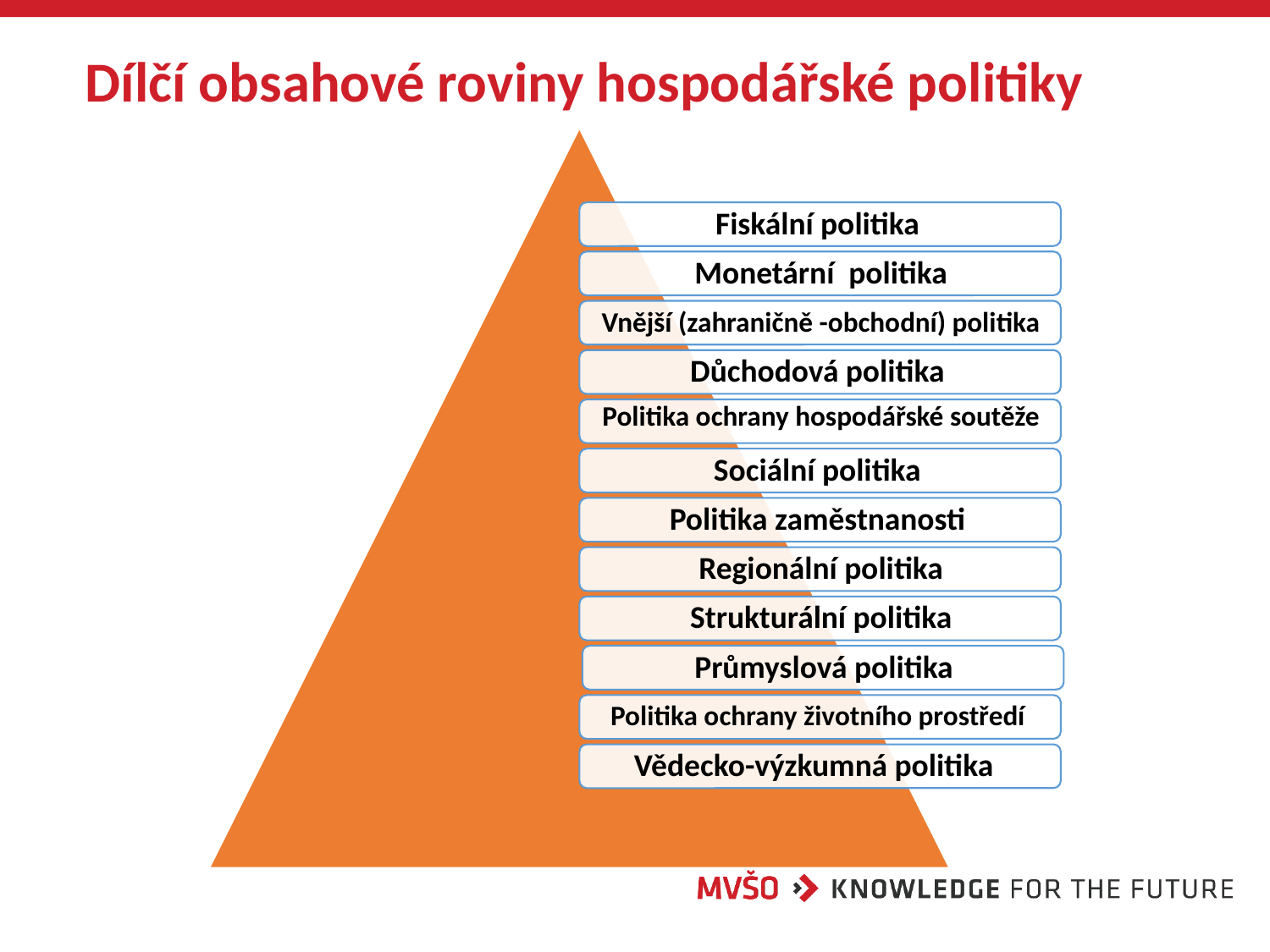

# Dílčí obsahové roviny hospodářské politiky
Fiskální politika
Monetární  politika
Vnější (zahraničně -obchodní) politika
Důchodová politika
Politika ochrany hospodářské soutěže

Sociální politika
Politika zaměstnanosti
Regionální politika
Strukturální politika
Průmyslová politika
Politika ochrany životního prostředí
Vědecko-výzkumná politika